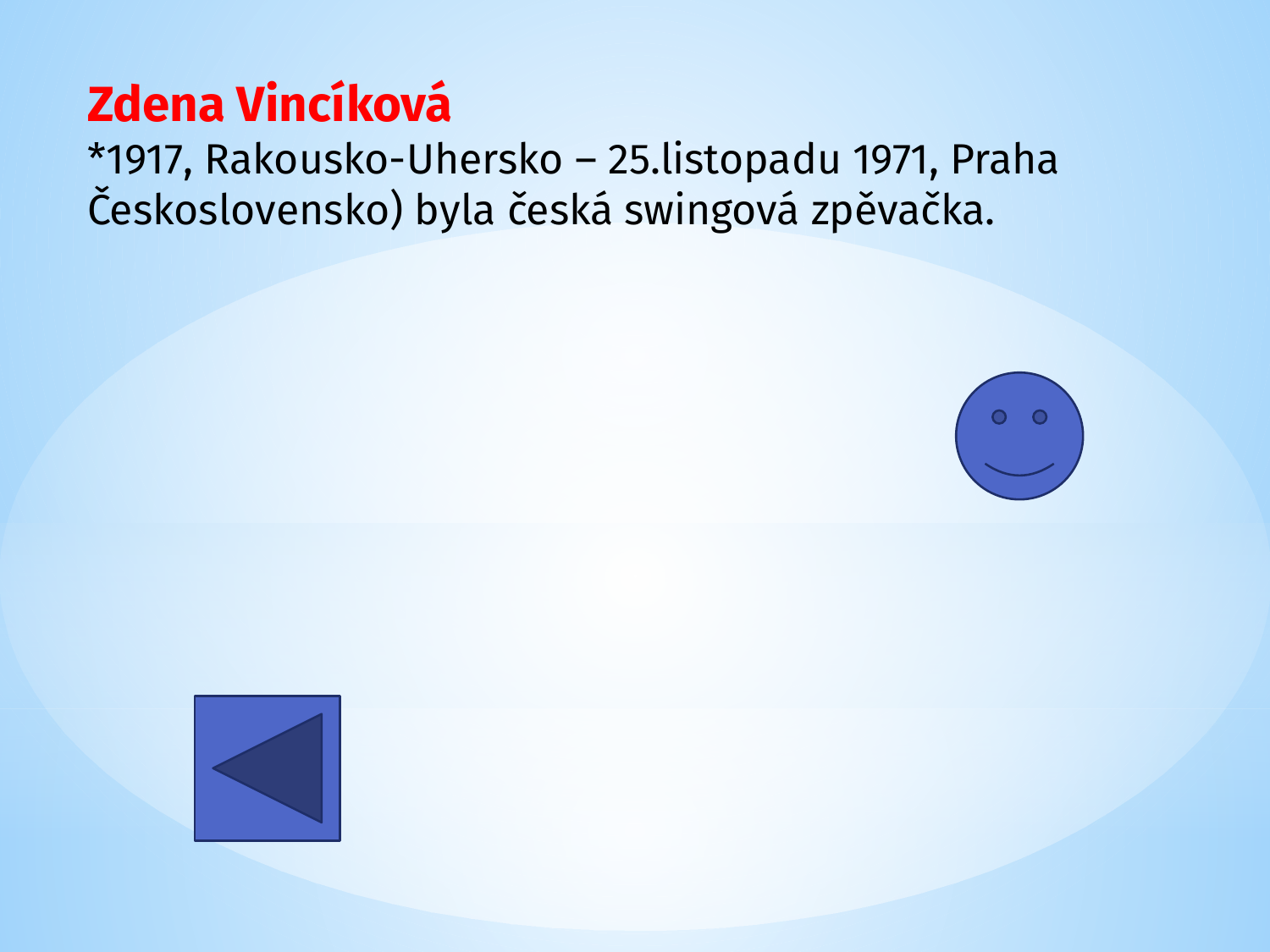

Zdena Vincíková
*1917, Rakousko-Uhersko – 25.listopadu 1971, Praha Československo) byla česká swingová zpěvačka.